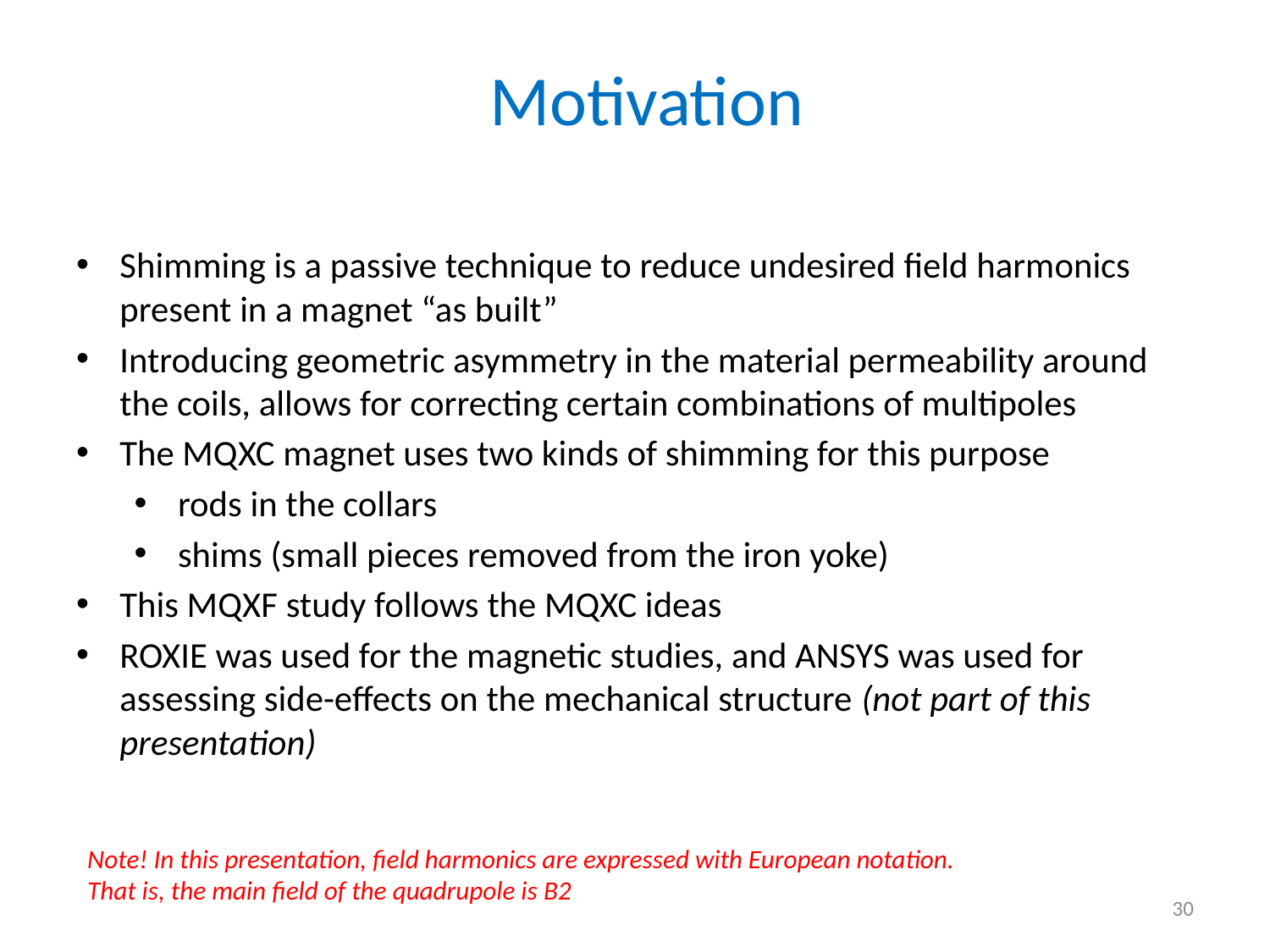

Motivation
Shimming is a passive technique to reduce undesired field harmonics present in a magnet “as built”
Introducing geometric asymmetry in the material permeability around the coils, allows for correcting certain combinations of multipoles
The MQXC magnet uses two kinds of shimming for this purpose
rods in the collars
shims (small pieces removed from the iron yoke)
This MQXF study follows the MQXC ideas
ROXIE was used for the magnetic studies, and ANSYS was used for assessing side-effects on the mechanical structure (not part of this presentation)
Note! In this presentation, field harmonics are expressed with European notation.
That is, the main field of the quadrupole is B2
30